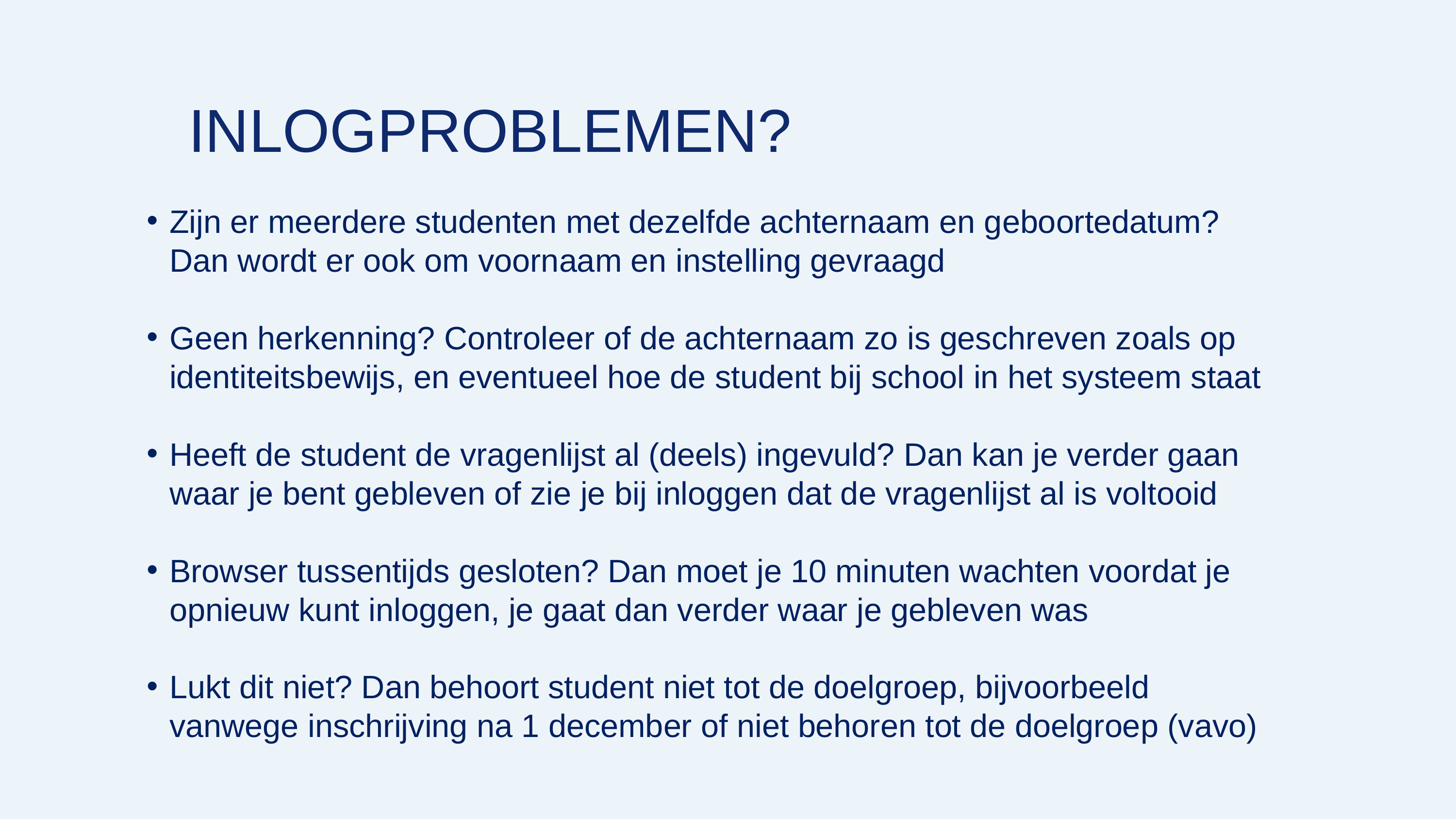

INLOGPROBLEMEN?
Zijn er meerdere studenten met dezelfde achternaam en geboortedatum? Dan wordt er ook om voornaam en instelling gevraagd

Geen herkenning? Controleer of de achternaam zo is geschreven zoals op identiteitsbewijs, en eventueel hoe de student bij school in het systeem staat

Heeft de student de vragenlijst al (deels) ingevuld? Dan kan je verder gaan waar je bent gebleven of zie je bij inloggen dat de vragenlijst al is voltooid

Browser tussentijds gesloten? Dan moet je 10 minuten wachten voordat je opnieuw kunt inloggen, je gaat dan verder waar je gebleven was

Lukt dit niet? Dan behoort student niet tot de doelgroep, bijvoorbeeld vanwege inschrijving na 1 december of niet behoren tot de doelgroep (vavo)